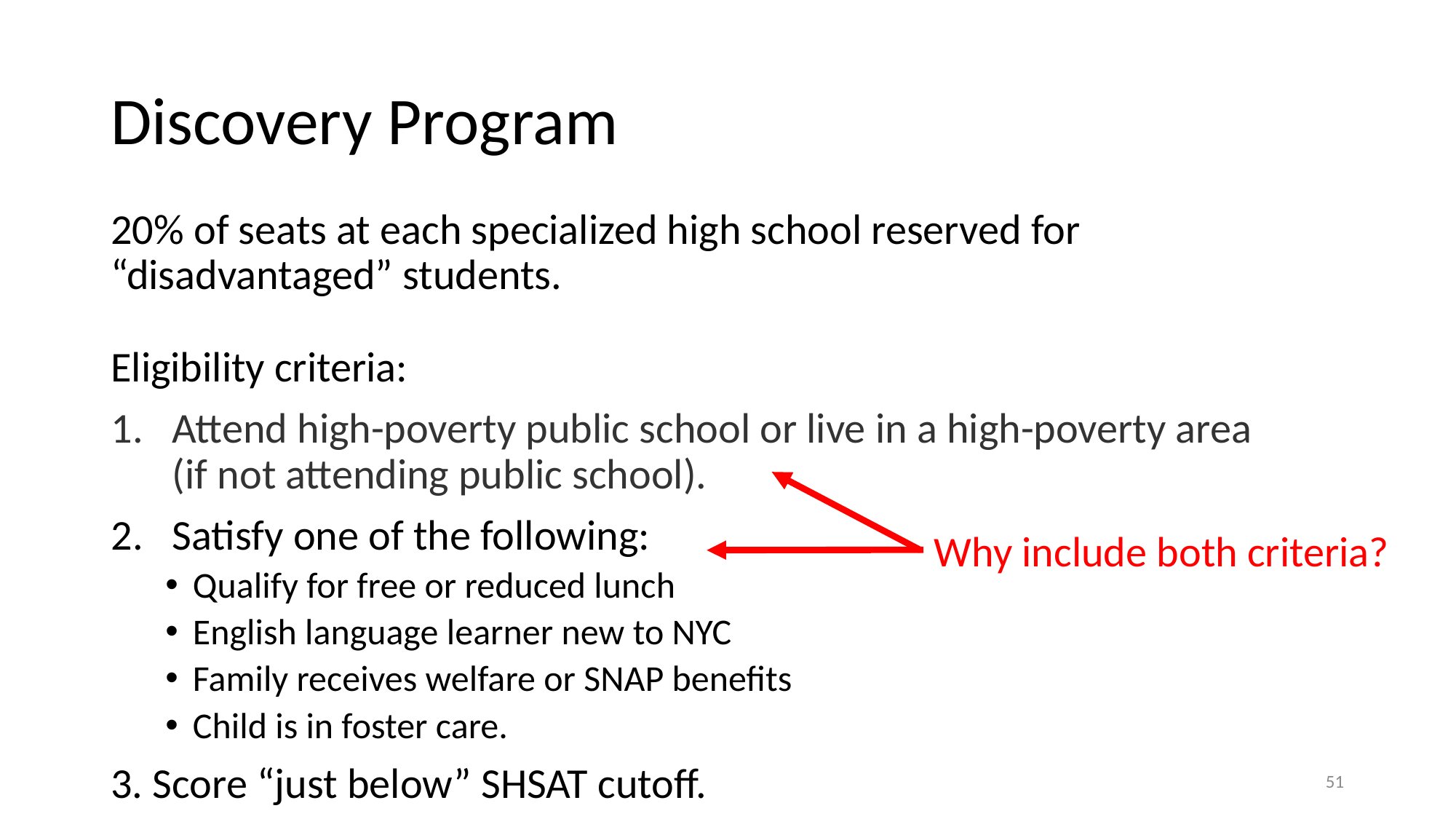

# Discovery Program
20% of seats at each specialized high school reserved for “disadvantaged” students.

Eligibility criteria:
Attend high-poverty public school or live in a high-poverty area (if not attending public school).
Satisfy one of the following:
Qualify for free or reduced lunch
English language learner new to NYC
Family receives welfare or SNAP benefits
Child is in foster care.
3. Score “just below” SHSAT cutoff.

Why include both criteria?
51